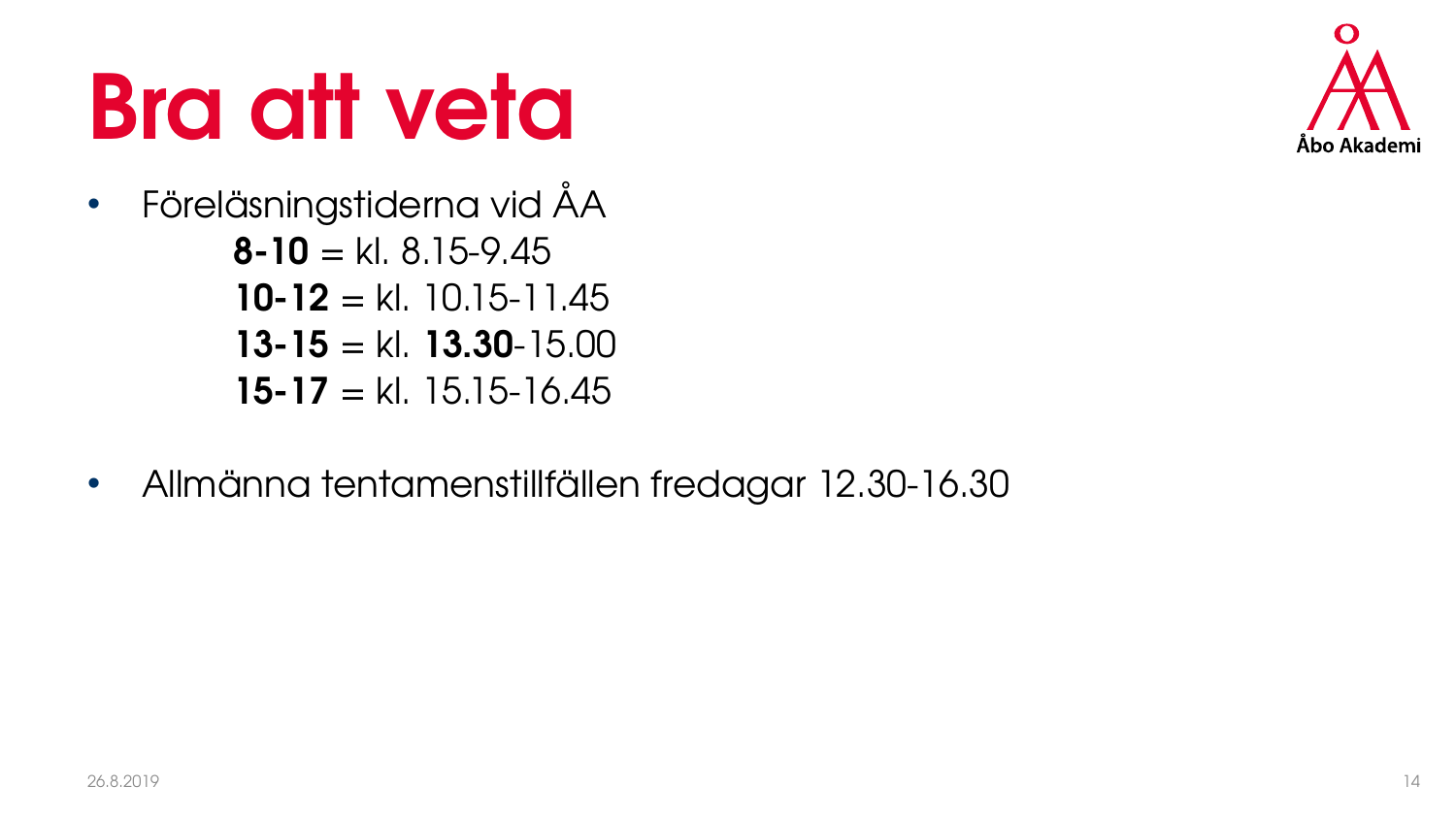

# Bra att veta
Föreläsningstiderna vid ÅA
	8-10 = kl. 8.15-9.45
	10-12 = kl. 10.15-11.45
	13-15 = kl. 13.30-15.00
	15-17 = kl. 15.15-16.45

Allmänna tentamenstillfällen fredagar 12.30-16.30

26.8.2019
14